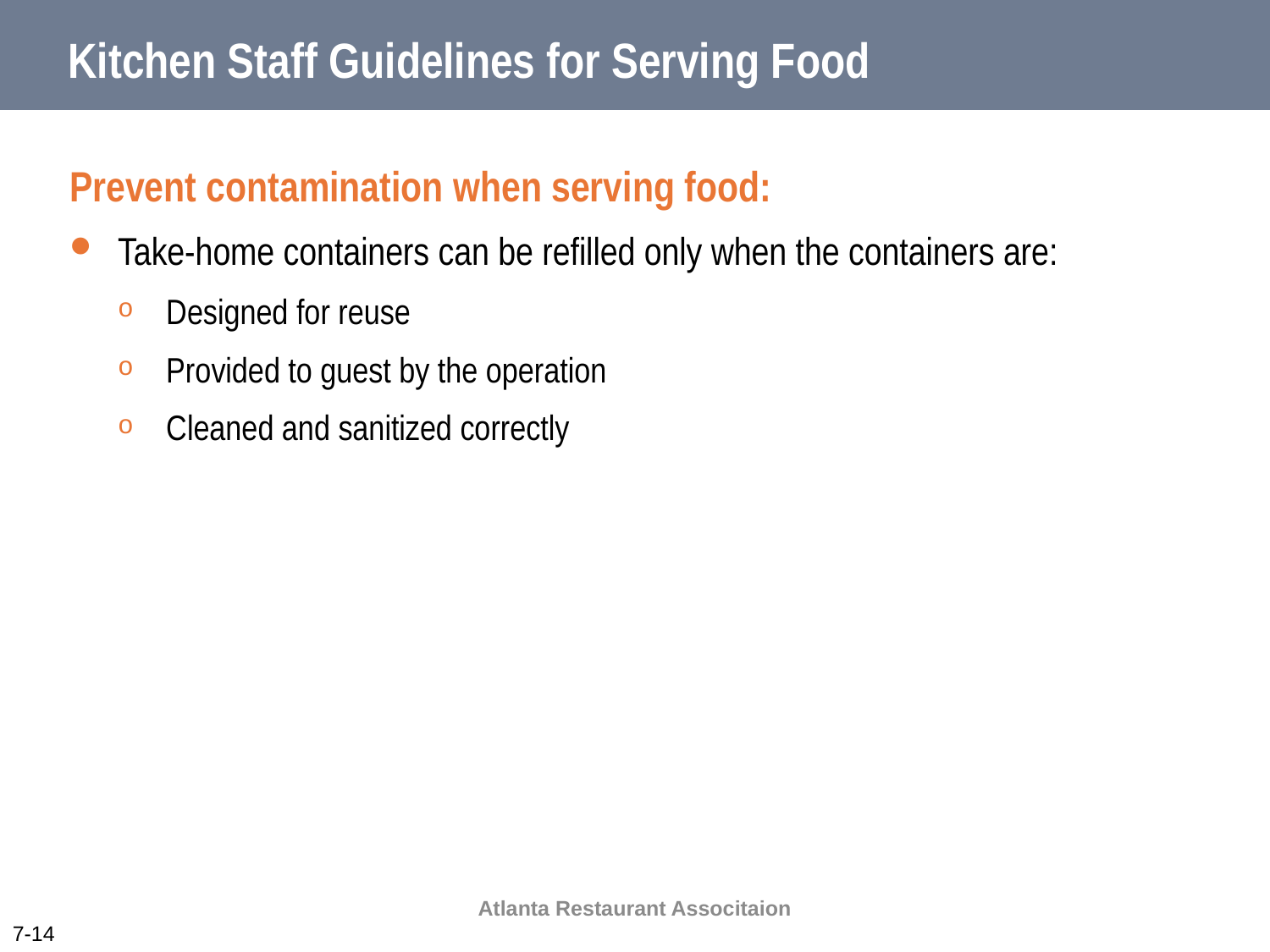

# Kitchen Staff Guidelines for Serving Food
Prevent contamination when serving food:
Take-home containers can be refilled only when the containers are:
Designed for reuse
Provided to guest by the operation
Cleaned and sanitized correctly

Atlanta Restaurant Associtaion
7-14